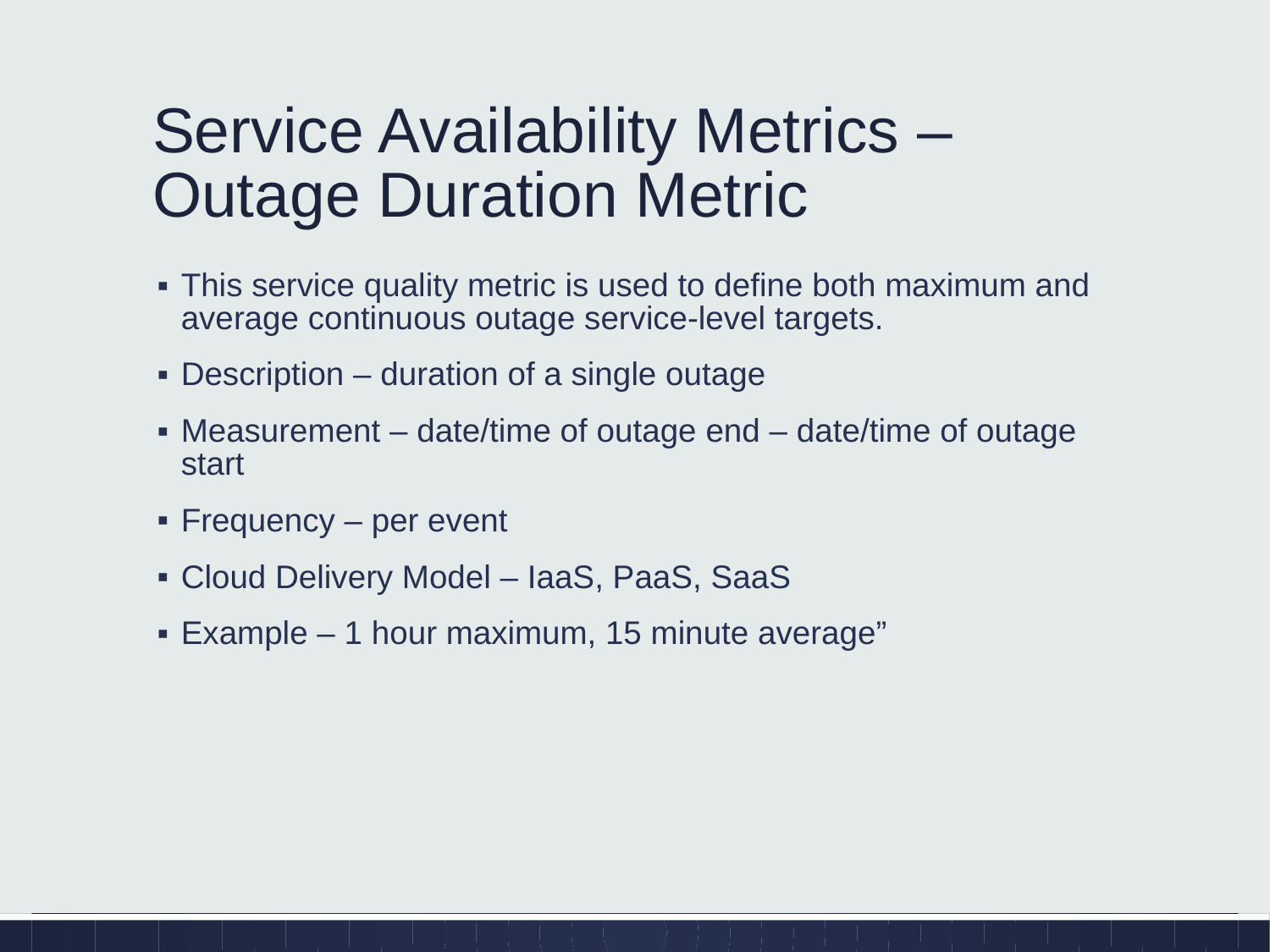

# Service Availability Metrics – Outage Duration Metric
This service quality metric is used to define both maximum and average continuous outage service-level targets.
Description – duration of a single outage
Measurement – date/time of outage end – date/time of outage start
Frequency – per event
Cloud Delivery Model – IaaS, PaaS, SaaS
Example – 1 hour maximum, 15 minute average”